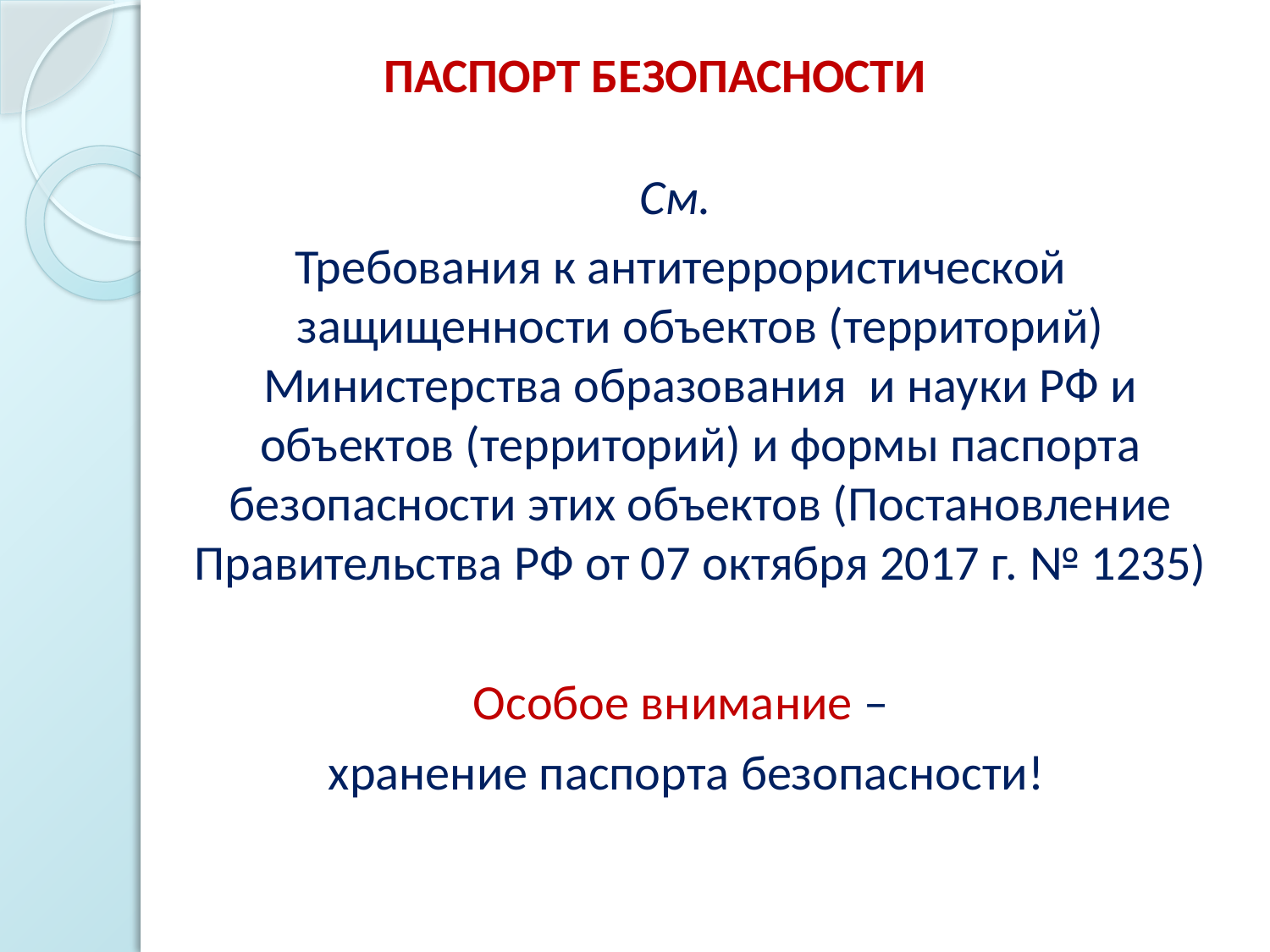

# ПАСПОРТ БЕЗОПАСНОСТИ
См.
Требования к антитеррористической защищенности объектов (территорий) Министерства образования  и науки РФ и объектов (территорий) и формы паспорта безопасности этих объектов (Постановление Правительства РФ от 07 октября 2017 г. № 1235)

Особое внимание –
 хранение паспорта безопасности!